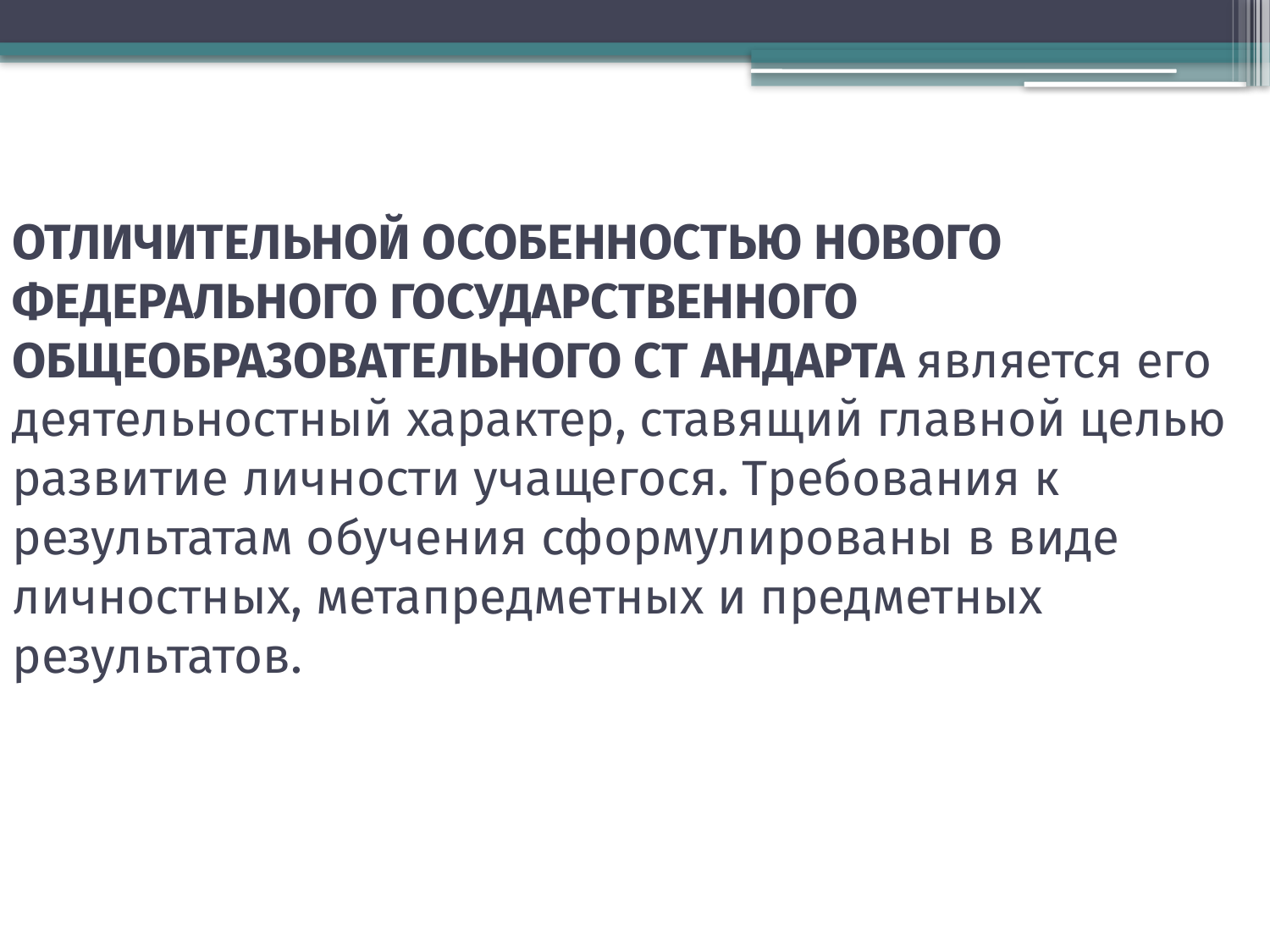

# ОТЛИЧИТЕЛЬНОЙ ОСОБЕННОСТЬЮ НОВОГО ФЕДЕРАЛЬНОГО ГОСУДАРСТВЕННОГО ОБЩЕОБРАЗОВАТЕЛЬНОГО СТ АНДАРТА является его деятельностный характер, ставящий главной целью развитие личности учащегося. Требования к результатам обучения сформулированы в виде личностных, метапредметных и предметных результатов.